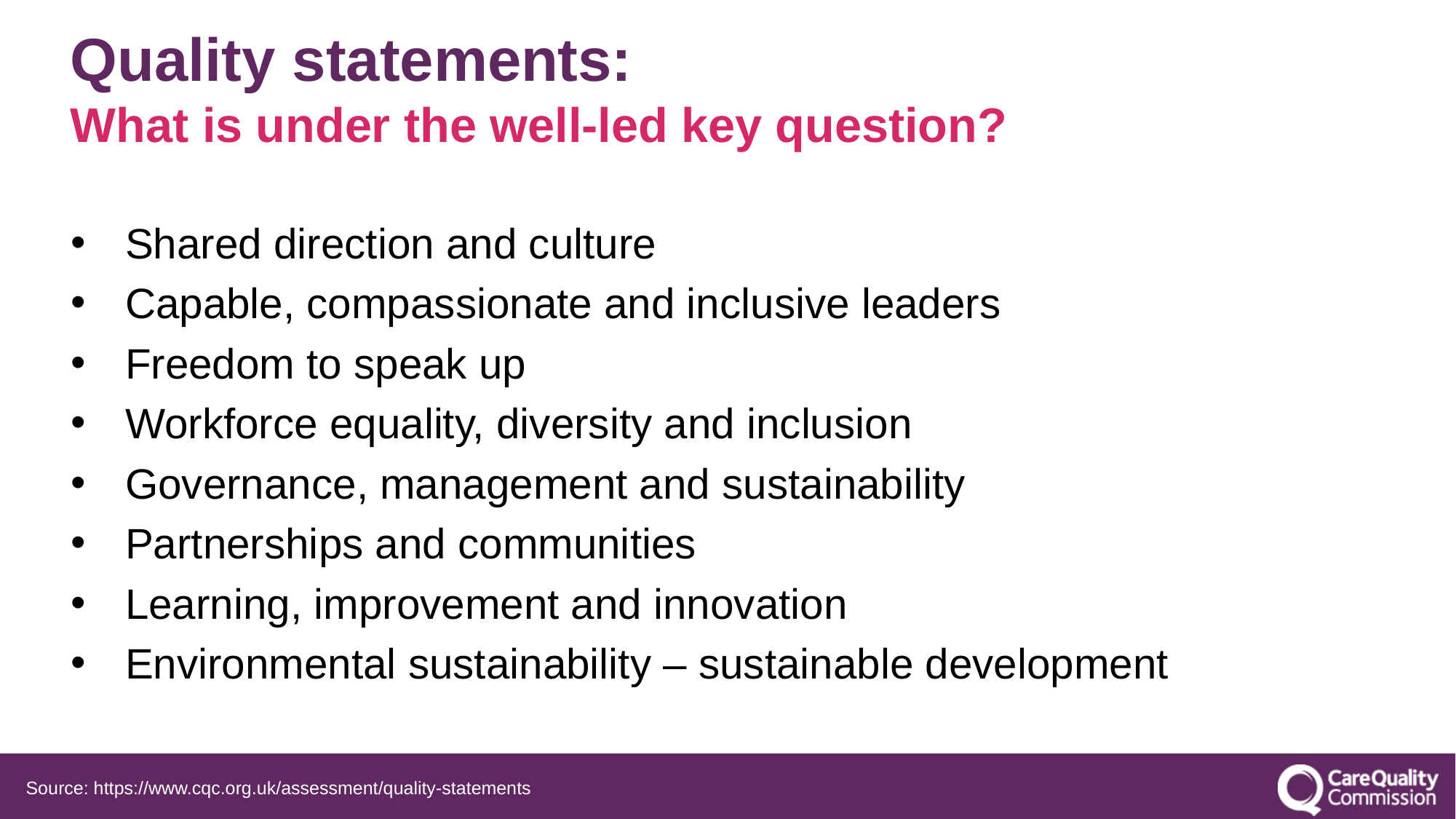

Quality statements:
What is under the well-led key question?
Shared direction and culture
Capable, compassionate and inclusive leaders
Freedom to speak up
Workforce equality, diversity and inclusion
Governance, management and sustainability
Partnerships and communities
Learning, improvement and innovation
Environmental sustainability – sustainable development
Source: https://www.cqc.org.uk/assessment/quality-statements